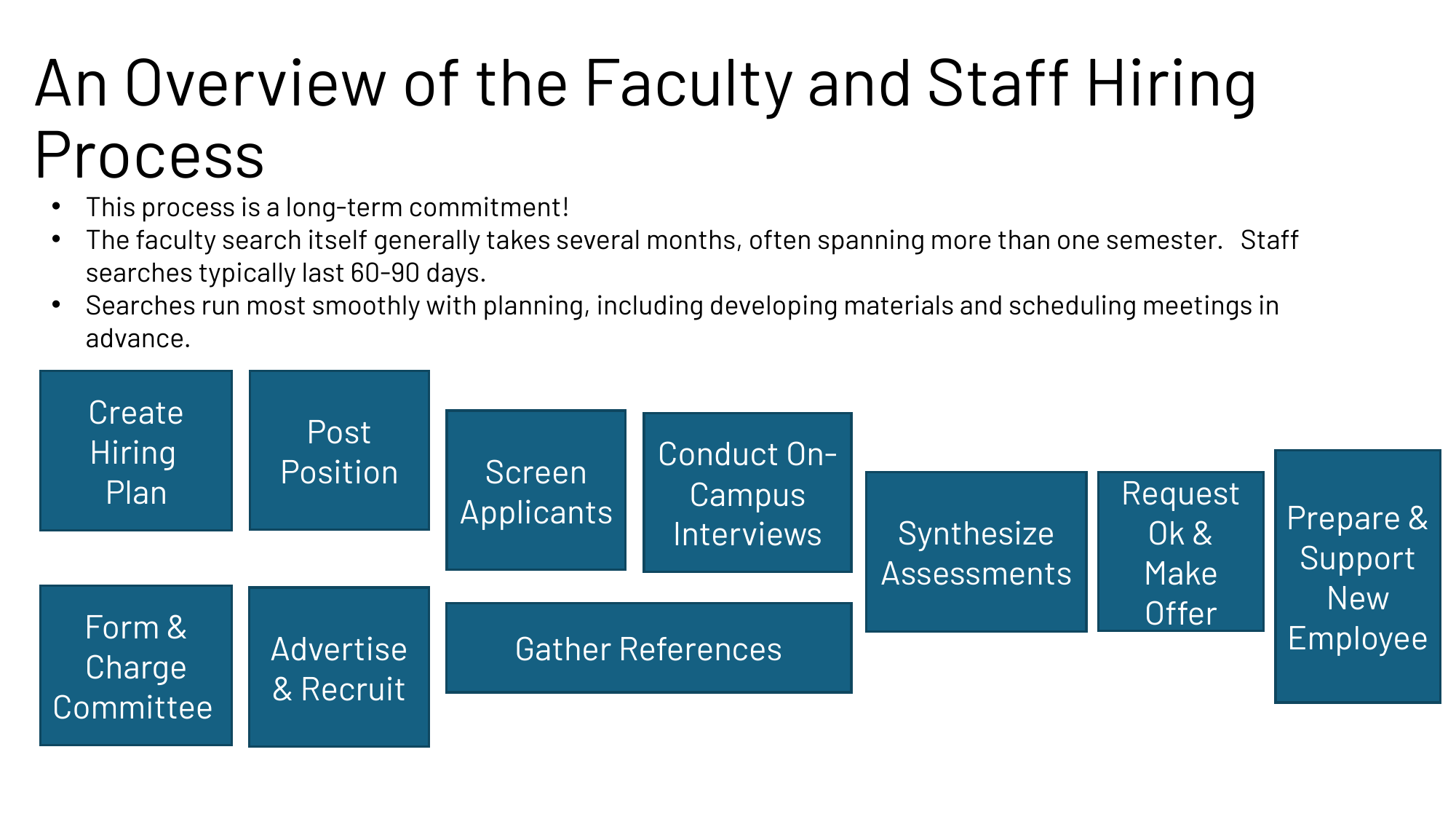

An Overview of the Faculty and Staff Hiring Process
This process is a long-term commitment!
The faculty search itself generally takes several months, often spanning more than one semester.   Staff searches typically last 60-90 days.
Searches run most smoothly with planning, including developing materials and scheduling meetings in advance.
Post
Position
Create Hiring
Plan
Screen Applicants
Conduct On-Campus Interviews
Prepare & Support New Employee
Request Ok & Make Offer
Synthesize Assessments
Form & Charge
Committee
Advertise & Recruit
Gather References